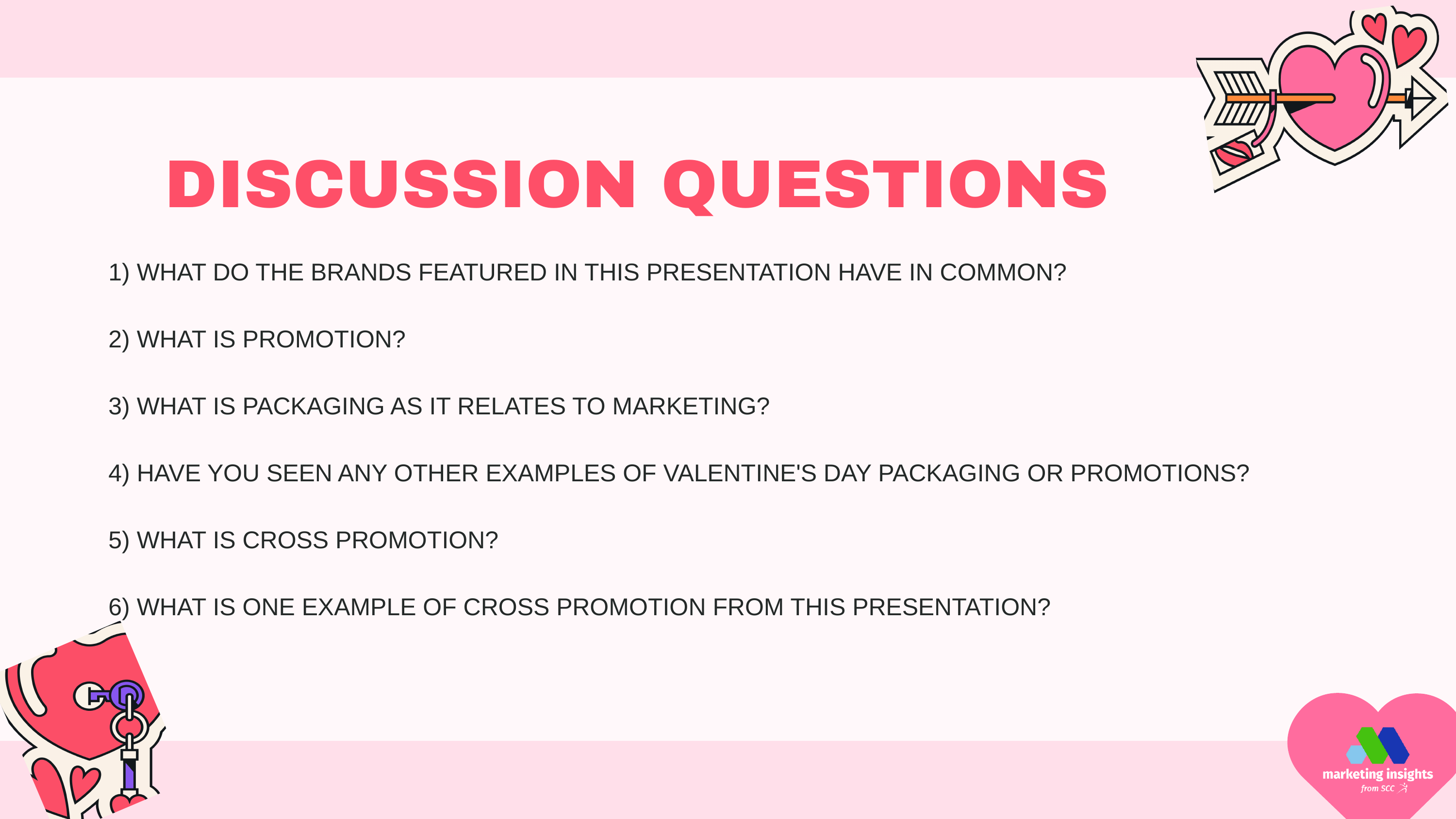

DISCUSSION QUESTIONS
1) WHAT DO THE BRANDS FEATURED IN THIS PRESENTATION HAVE IN COMMON?

2) WHAT IS PROMOTION?

3) WHAT IS PACKAGING AS IT RELATES TO MARKETING?

4) HAVE YOU SEEN ANY OTHER EXAMPLES OF VALENTINE'S DAY PACKAGING OR PROMOTIONS?

5) WHAT IS CROSS PROMOTION?

6) WHAT IS ONE EXAMPLE OF CROSS PROMOTION FROM THIS PRESENTATION?